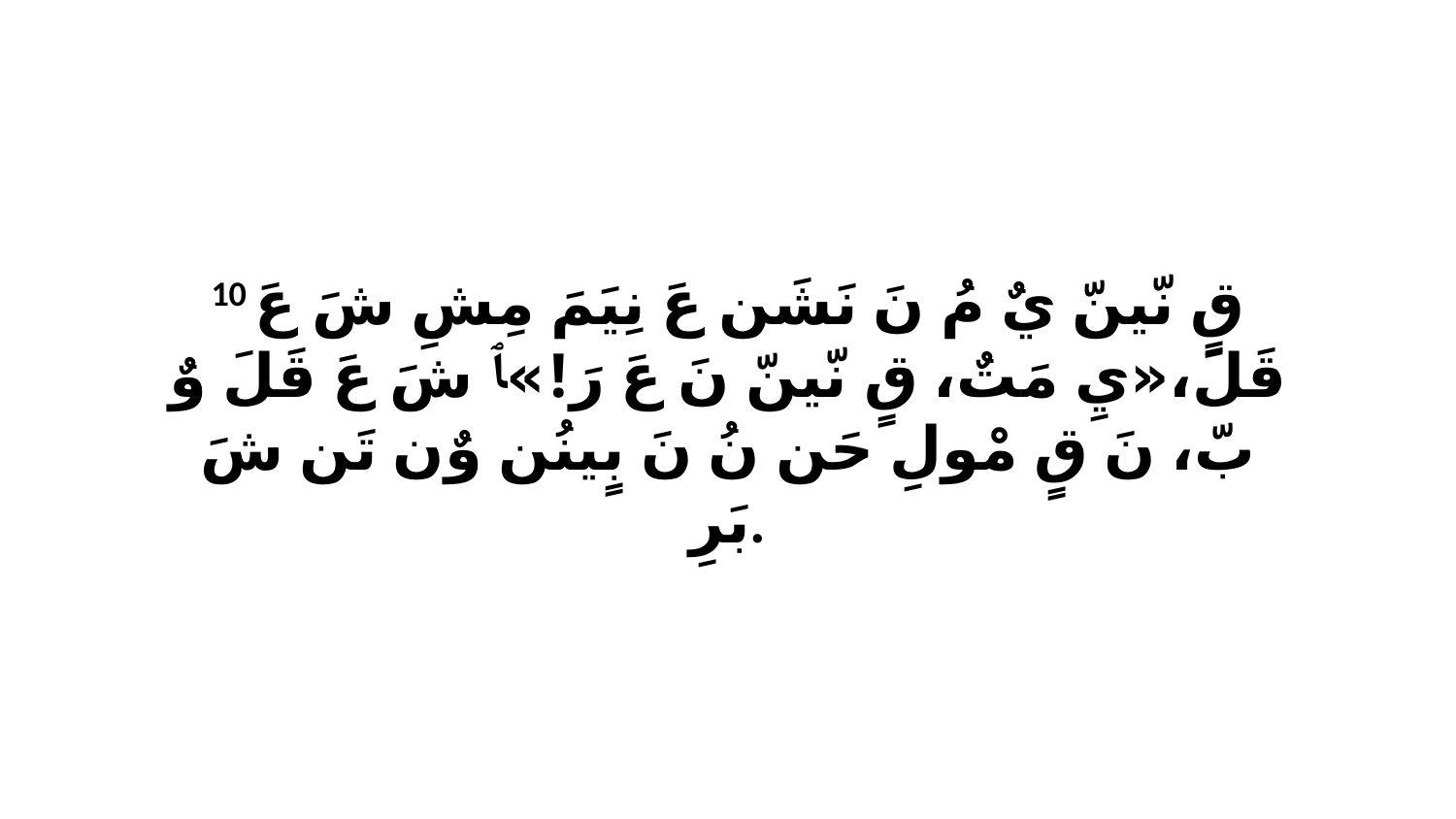

10 قٍ نّينّ يٌ مُ نَ نَشَن عَ نِيَمَ مِشِ شَ عَ قَلَ،«يِ مَتٌ، قٍ نّينّ نَ عَ رَ!»ﭑ شَ عَ قَلَ وٌ بّ، نَ قٍ مْولِ حَن نُ نَ بٍينُن وٌن تَن شَ بَرِ.